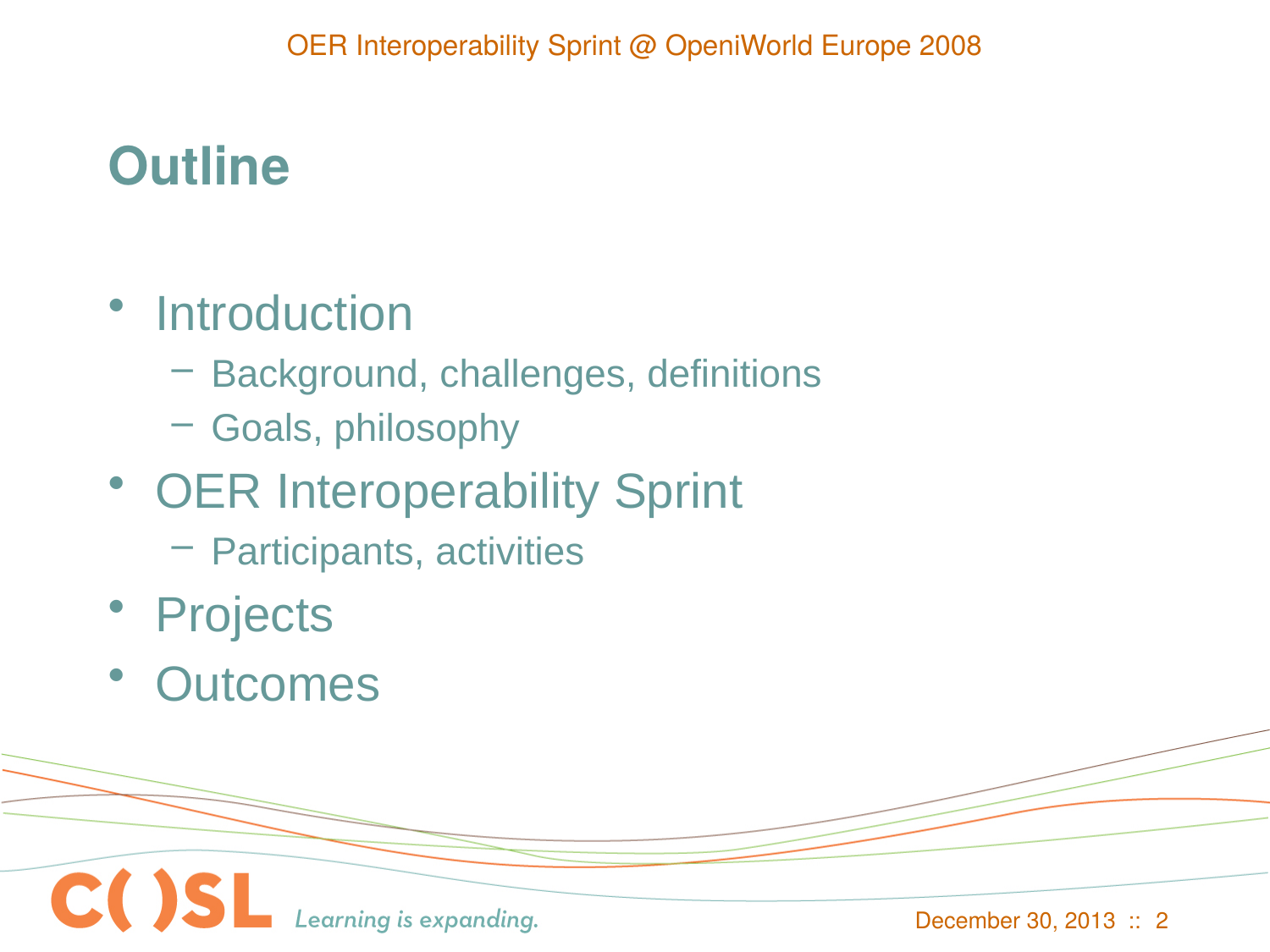

OER Interoperability Sprint @ OpeniWorld Europe 2008
# Outline
Introduction
Background, challenges, definitions
Goals, philosophy
OER Interoperability Sprint
Participants, activities
Projects
Outcomes
December 30, 2013  ::
2